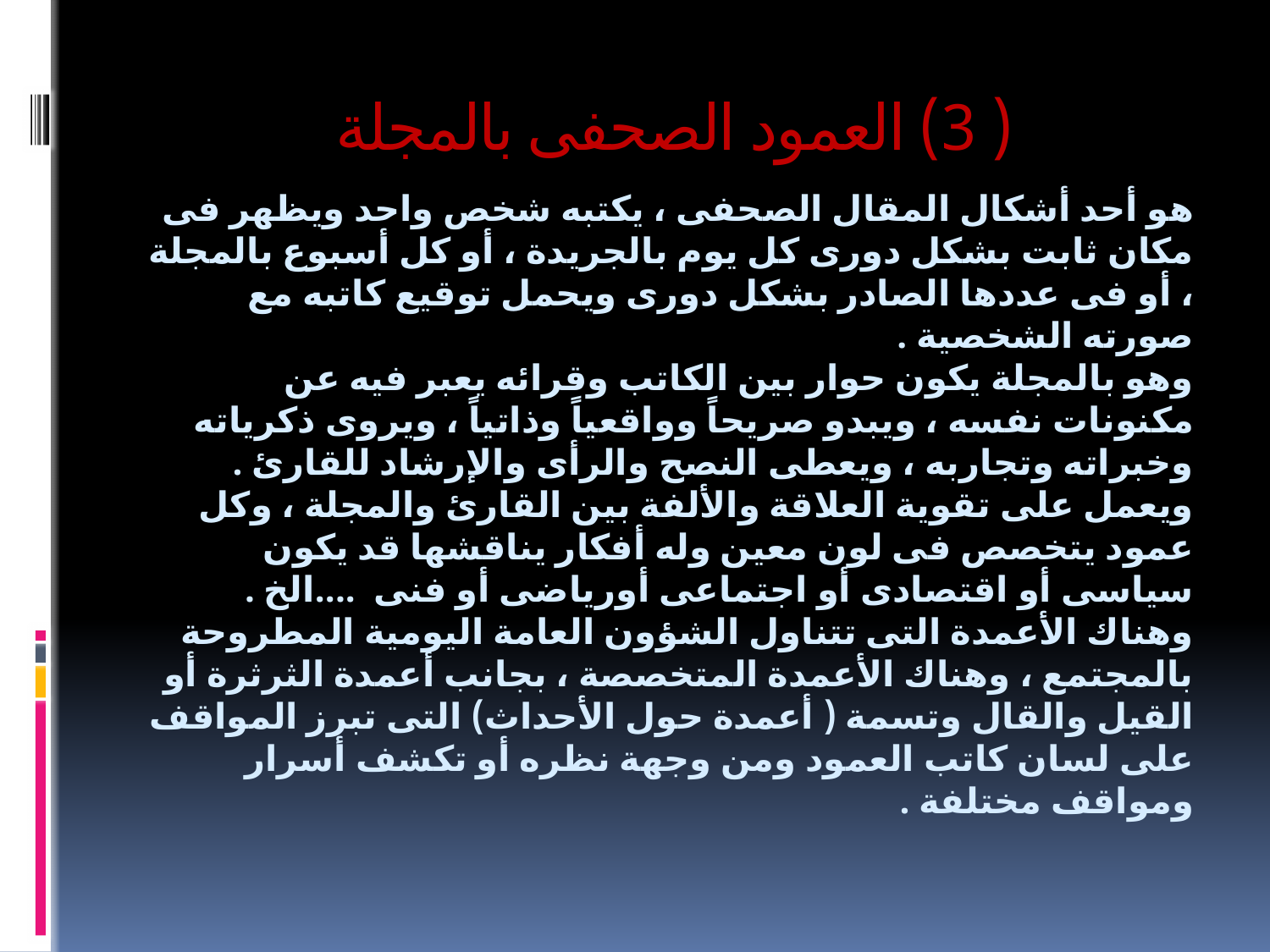

( 3) العمود الصحفى بالمجلة
# هو أحد أشكال المقال الصحفى ، يكتبه شخص واحد ويظهر فى مكان ثابت بشكل دورى كل يوم بالجريدة ، أو كل أسبوع بالمجلة ، أو فى عددها الصادر بشكل دورى ويحمل توقيع كاتبه مع صورته الشخصية . وهو بالمجلة يكون حوار بين الكاتب وقرائه يعبر فيه عن مكنونات نفسه ، ويبدو صريحاً وواقعياً وذاتياً ، ويروى ذكرياته وخبراته وتجاربه ، ويعطى النصح والرأى والإرشاد للقارئ . ويعمل على تقوية العلاقة والألفة بين القارئ والمجلة ، وكل عمود يتخصص فى لون معين وله أفكار يناقشها قد يكون سياسى أو اقتصادى أو اجتماعى أورياضى أو فنى  ....الخ . وهناك الأعمدة التى تتناول الشؤون العامة اليومية المطروحة بالمجتمع ، وهناك الأعمدة المتخصصة ، بجانب أعمدة الثرثرة أو القيل والقال وتسمة ( أعمدة حول الأحداث) التى تبرز المواقف على لسان كاتب العمود ومن وجهة نظره أو تكشف أسرار ومواقف مختلفة .